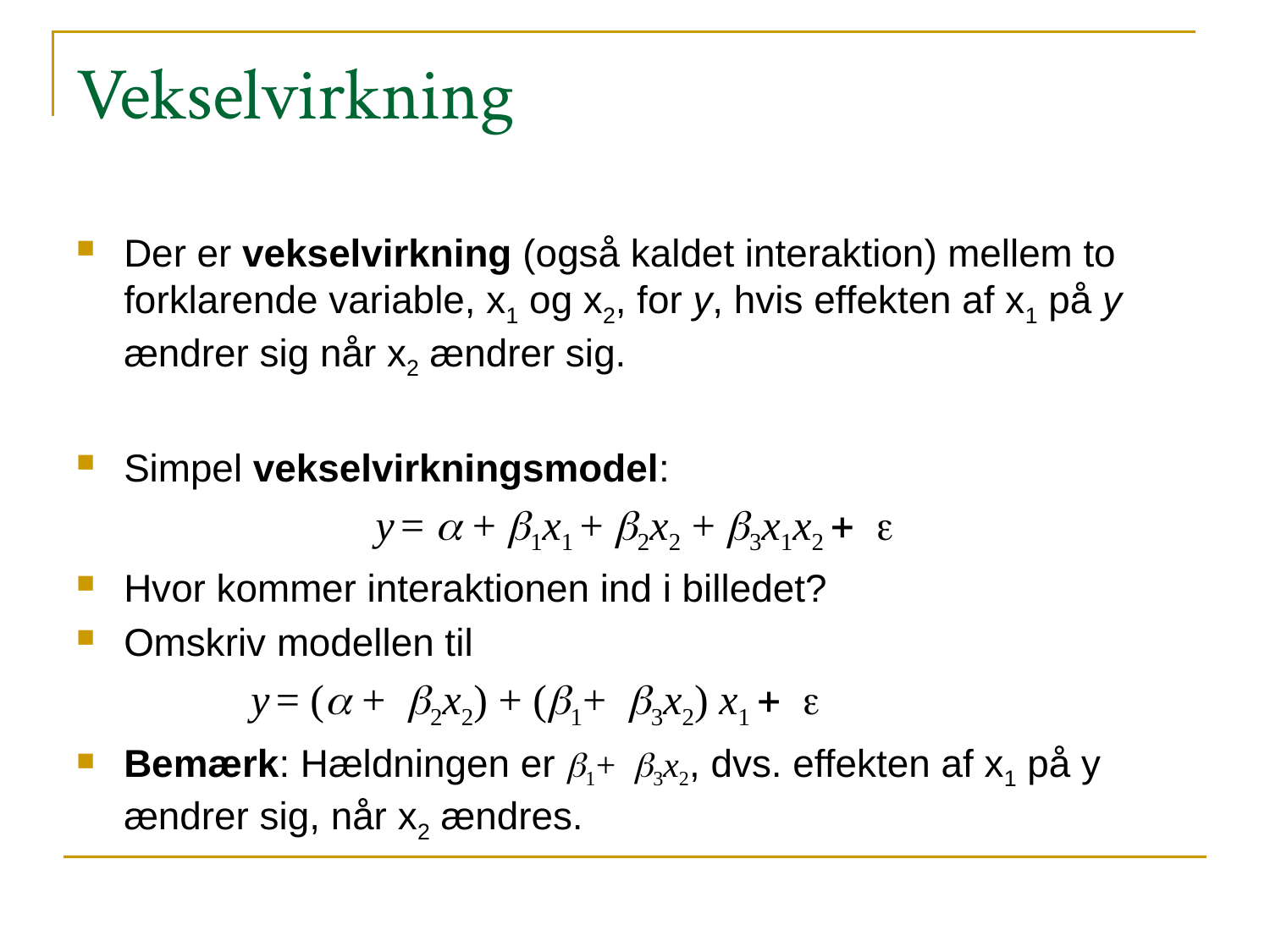

# Vekselvirkning
Der er vekselvirkning (også kaldet interaktion) mellem to forklarende variable, x1 og x2, for y, hvis effekten af x1 på y ændrer sig når x2 ændrer sig.

Simpel vekselvirkningsmodel:
y = α + β1x1 + β2x2 + β3x1x2 + ε
Hvor kommer interaktionen ind i billedet?
Omskriv modellen til
		y = (α + β2x2) + (β1+ β3x2) x1 + ε
Bemærk: Hældningen er β1+ β3x2, dvs. effekten af x1 på y ændrer sig, når x2 ændres.